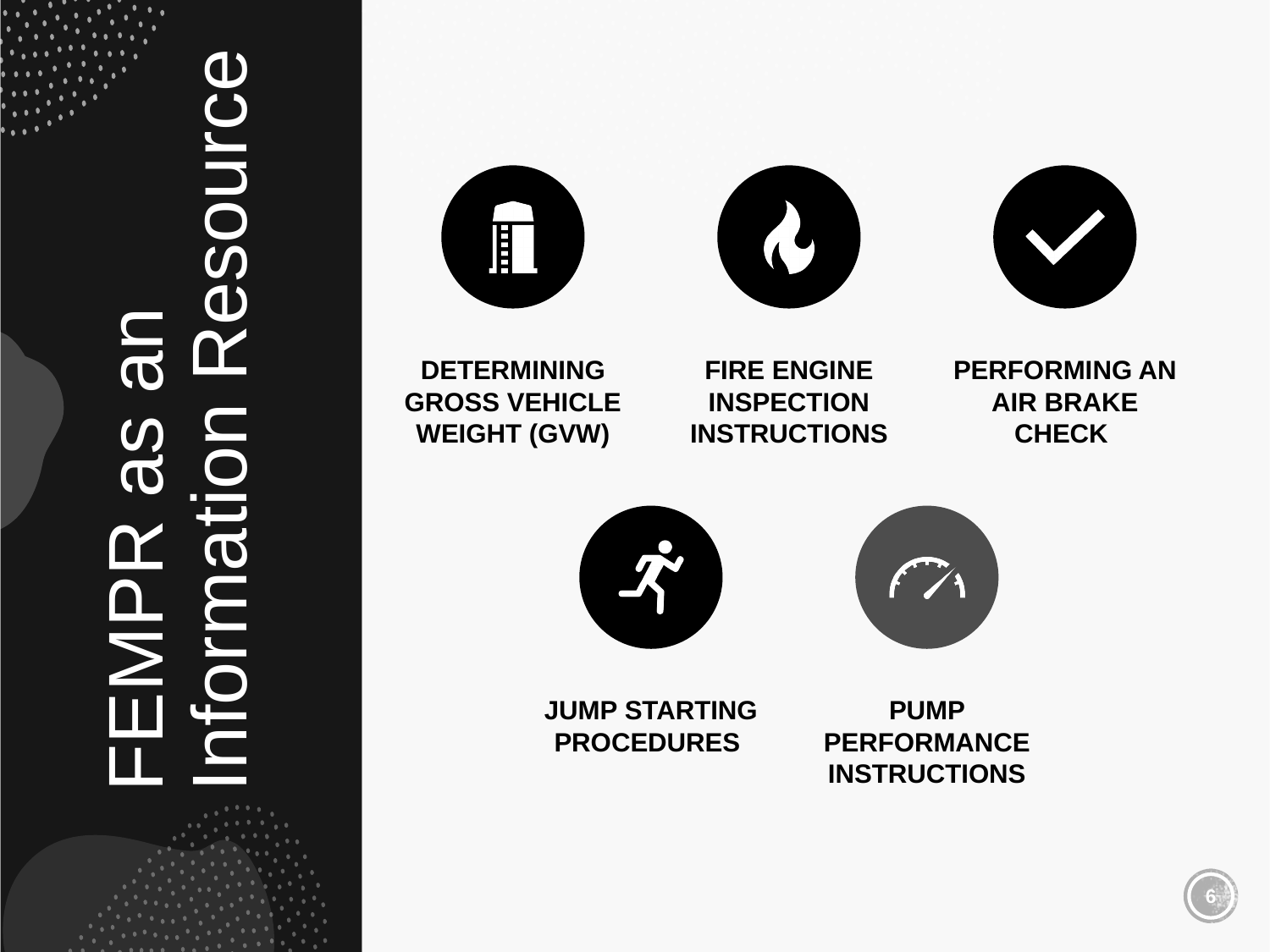

Determining Gross Vehicle Weight (GVW)
Fire Engine Inspection Instructions
Performing an Air Brake Check
Jump Starting Procedures
Pump Performance Instructions
FEMPR as an
Information Resource

6